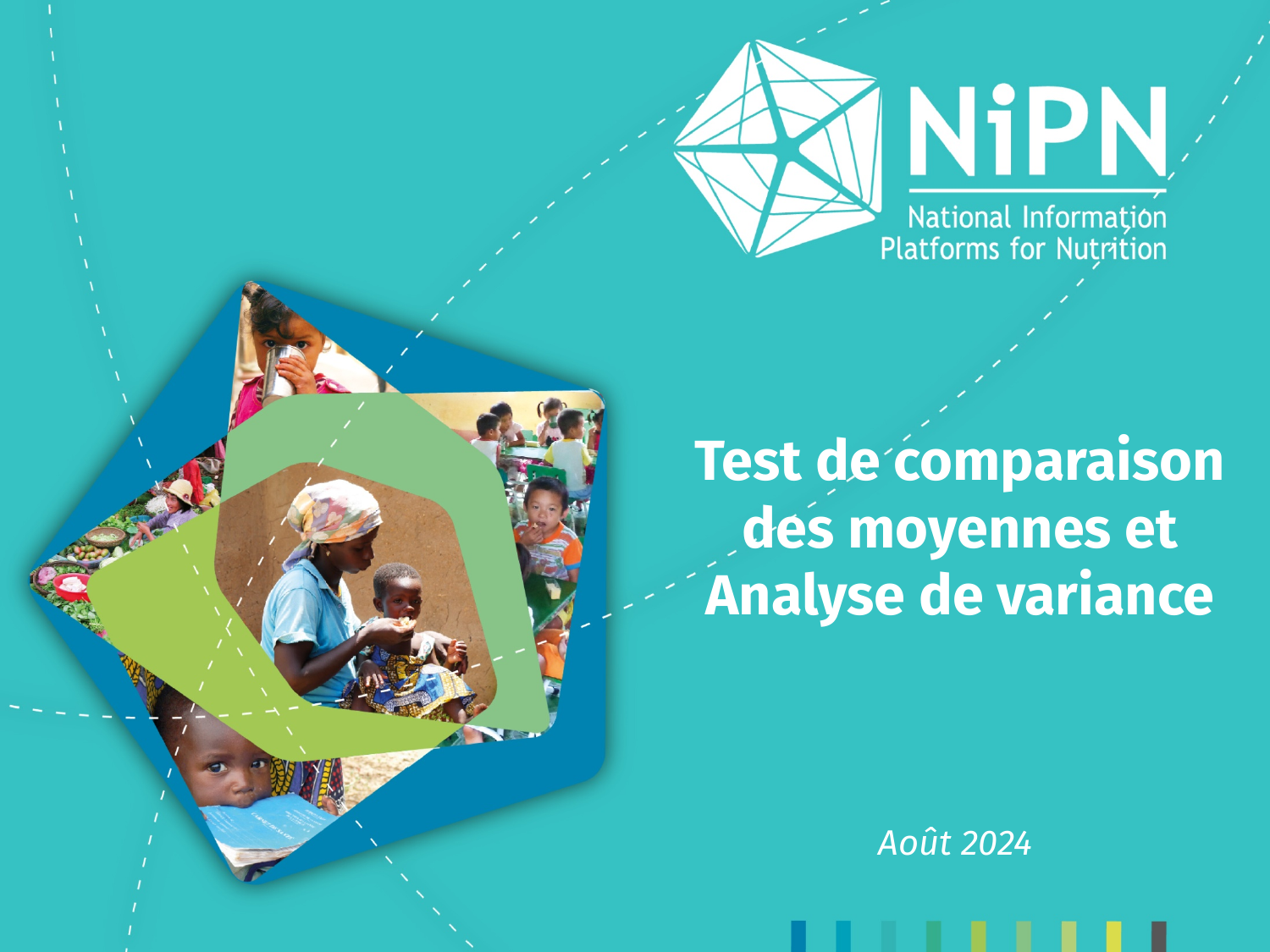

# Test de comparaison des moyennes et Analyse de variance
Août 2024